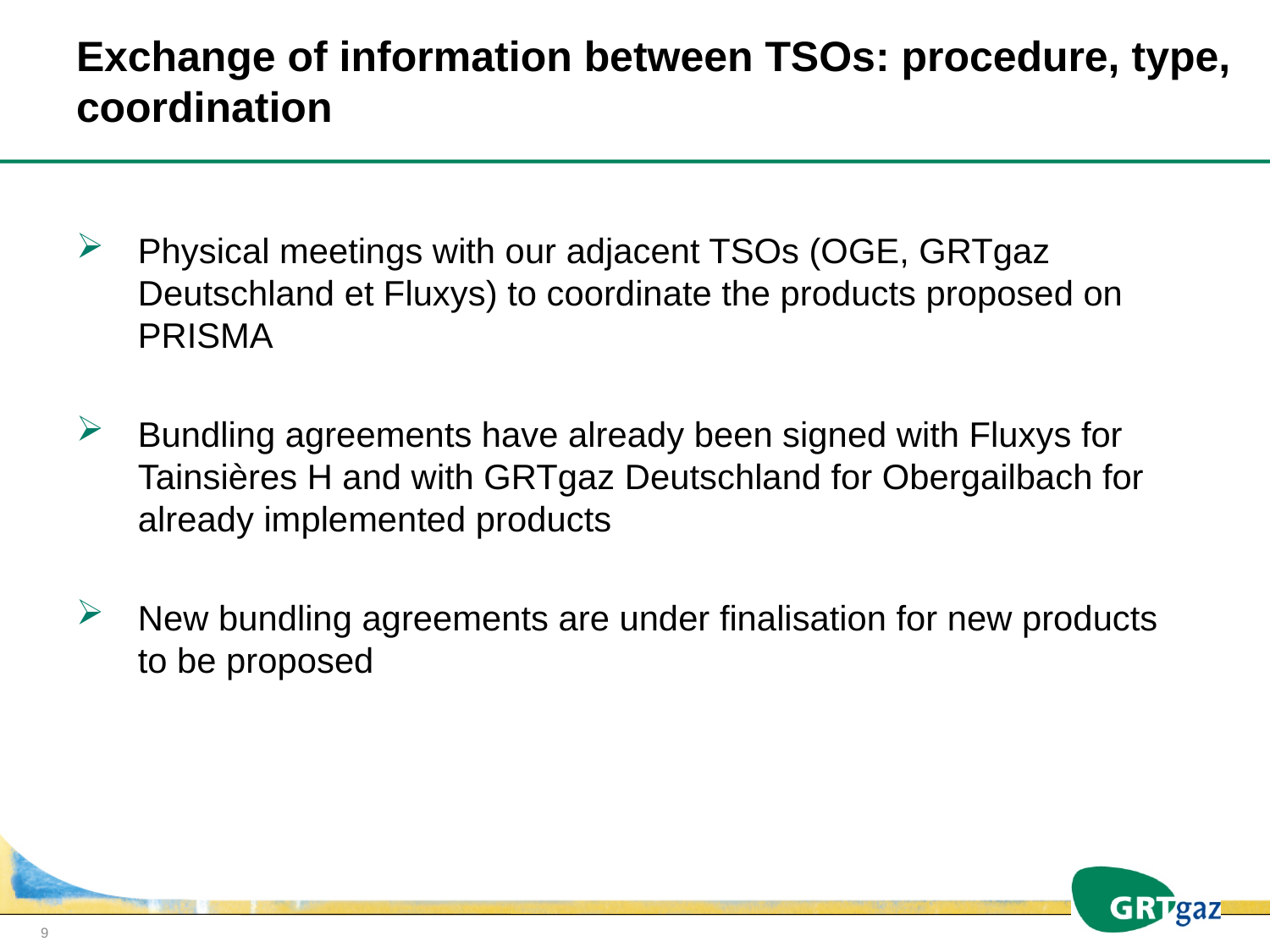

# Exchange of information between TSOs: procedure, type, coordination
Physical meetings with our adjacent TSOs (OGE, GRTgaz Deutschland et Fluxys) to coordinate the products proposed on PRISMA

Bundling agreements have already been signed with Fluxys for Tainsières H and with GRTgaz Deutschland for Obergailbach for already implemented products

New bundling agreements are under finalisation for new products to be proposed

9